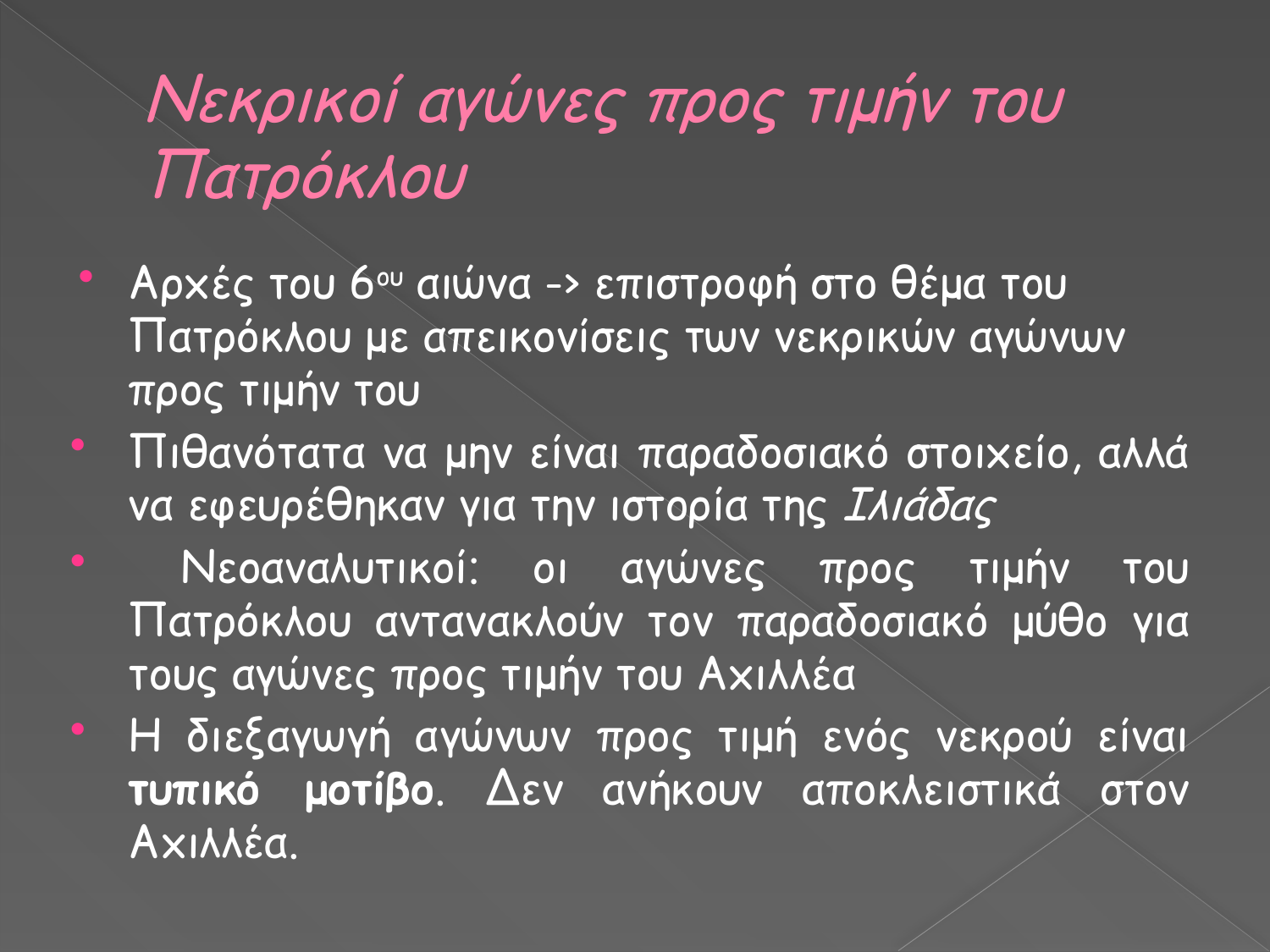

# Νεκρικοί αγώνες προς τιμήν του Πατρόκλου
Αρχές του 6ου αιώνα -> επιστροφή στο θέμα του Πατρόκλου με απεικονίσεις των νεκρικών αγώνων προς τιμήν του
Πιθανότατα να μην είναι παραδοσιακό στοιχείο, αλλά να εφευρέθηκαν για την ιστορία της Ιλιάδας
 Νεοαναλυτικοί: οι αγώνες προς τιμήν του Πατρόκλου αντανακλούν τον παραδοσιακό μύθο για τους αγώνες προς τιμήν του Αχιλλέα
Η διεξαγωγή αγώνων προς τιμή ενός νεκρού είναι τυπικό μοτίβο. Δεν ανήκουν αποκλειστικά στον Αχιλλέα.